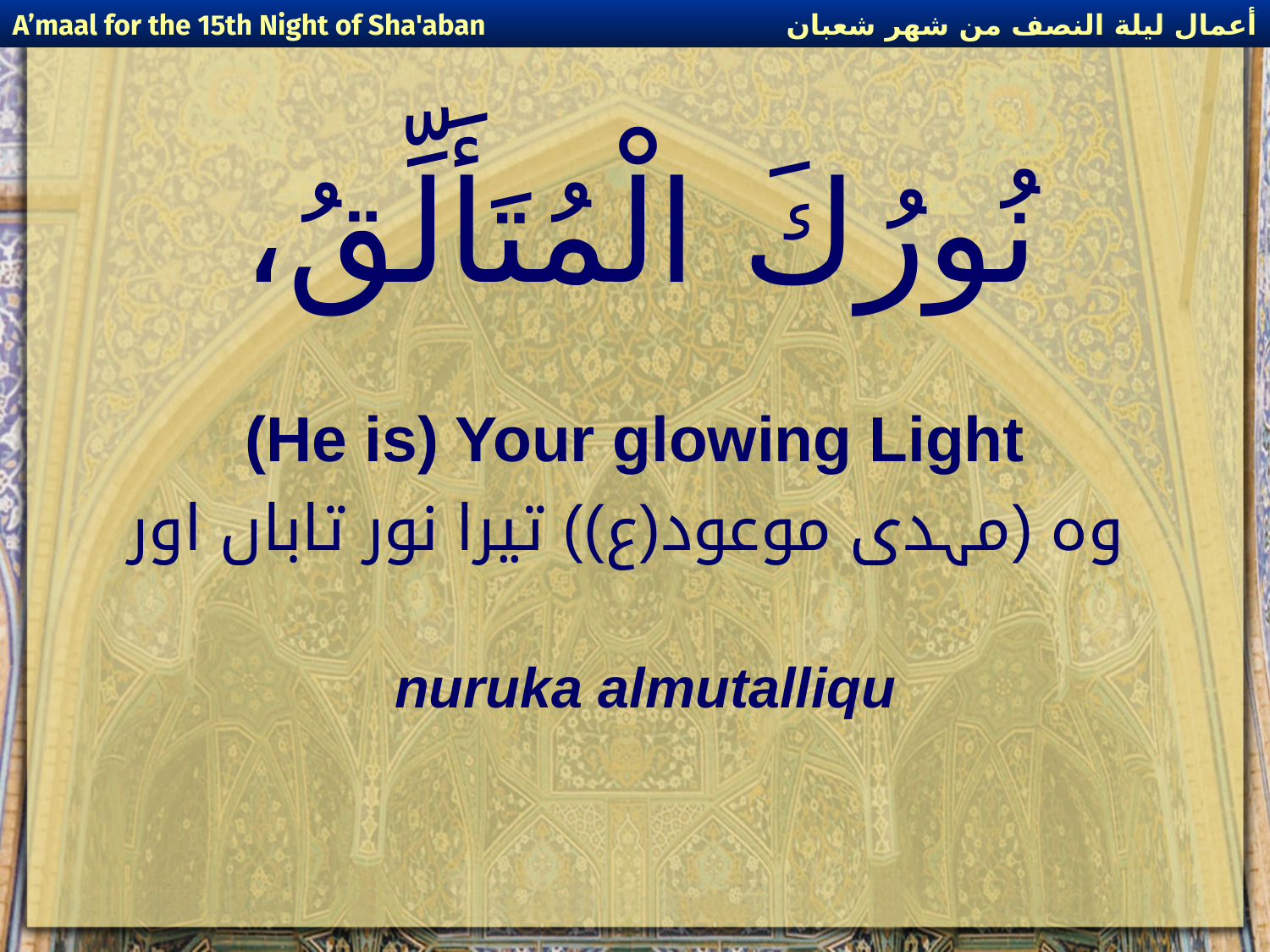

أعمال ليلة النصف من شهر شعبان
A’maal for the 15th Night of Sha'aban
# نُورُكَ الْمُتَأَلِّقُ،
(He is) Your glowing Light
وہ (مہدی موعود(ع)) تیرا نور تاباں اور
nuruka almutalliqu